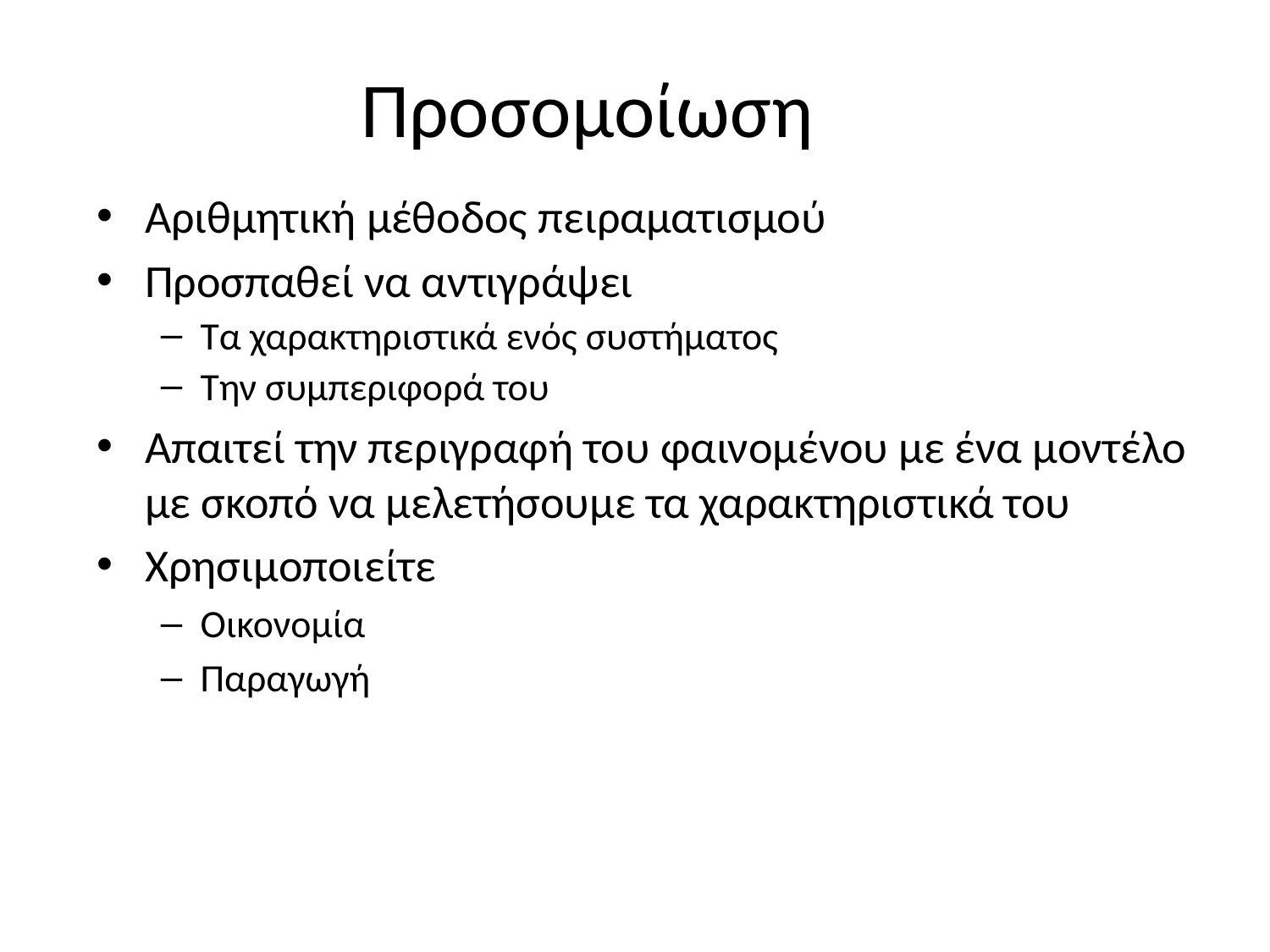

# Προσομοίωση
Αριθμητική μέθοδος πειραματισμού
Προσπαθεί να αντιγράψει
Τα χαρακτηριστικά ενός συστήματος
Την συμπεριφορά του
Απαιτεί την περιγραφή του φαινομένου με ένα μοντέλο με σκοπό να μελετήσουμε τα χαρακτηριστικά του
Χρησιμοποιείτε
Οικονομία
Παραγωγή